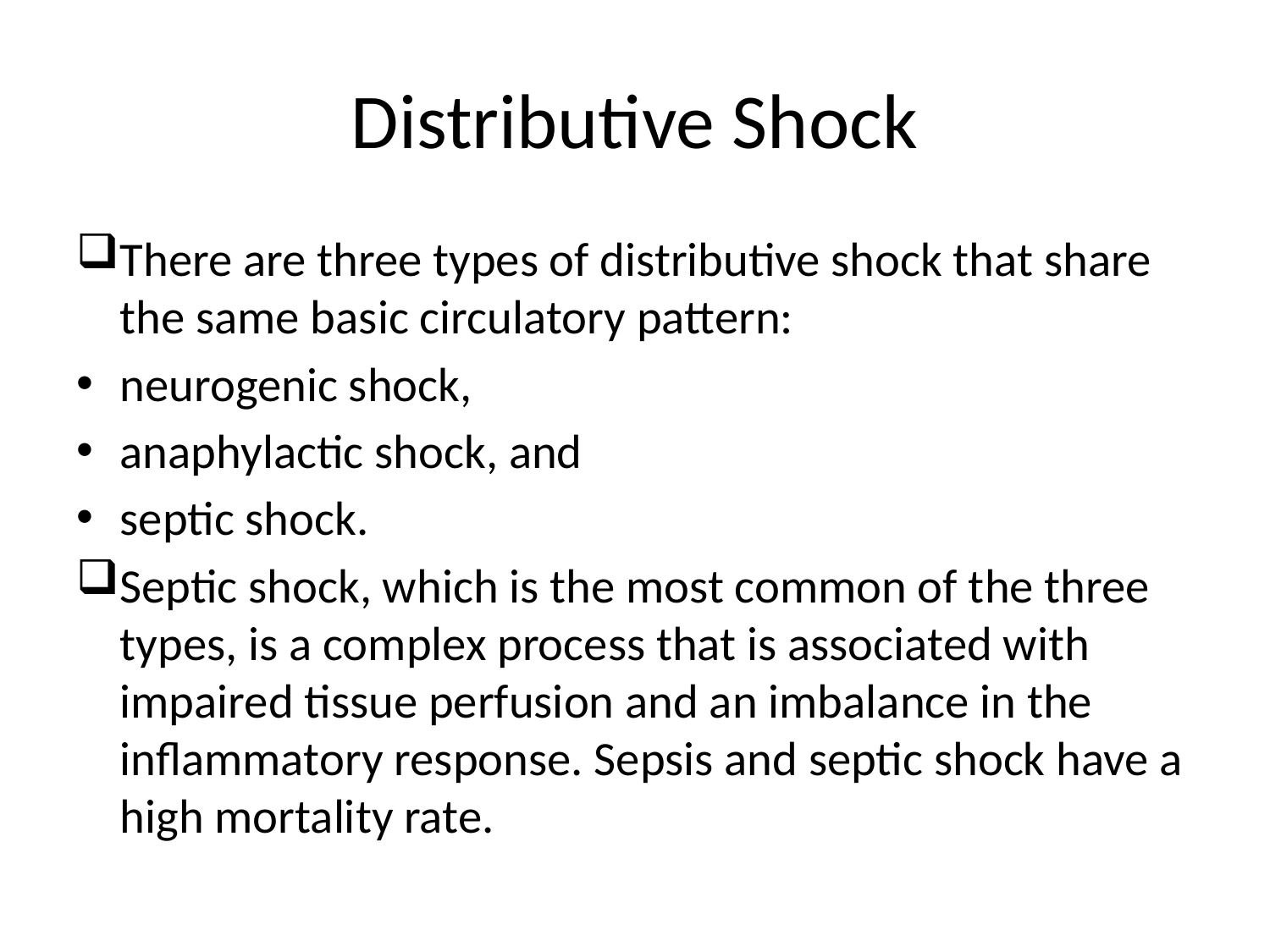

# Distributive Shock
There are three types of distributive shock that share the same basic circulatory pattern:
neurogenic shock,
anaphylactic shock, and
septic shock.
Septic shock, which is the most common of the three types, is a complex process that is associated with impaired tissue perfusion and an imbalance in the inflammatory response. Sepsis and septic shock have a high mortality rate.